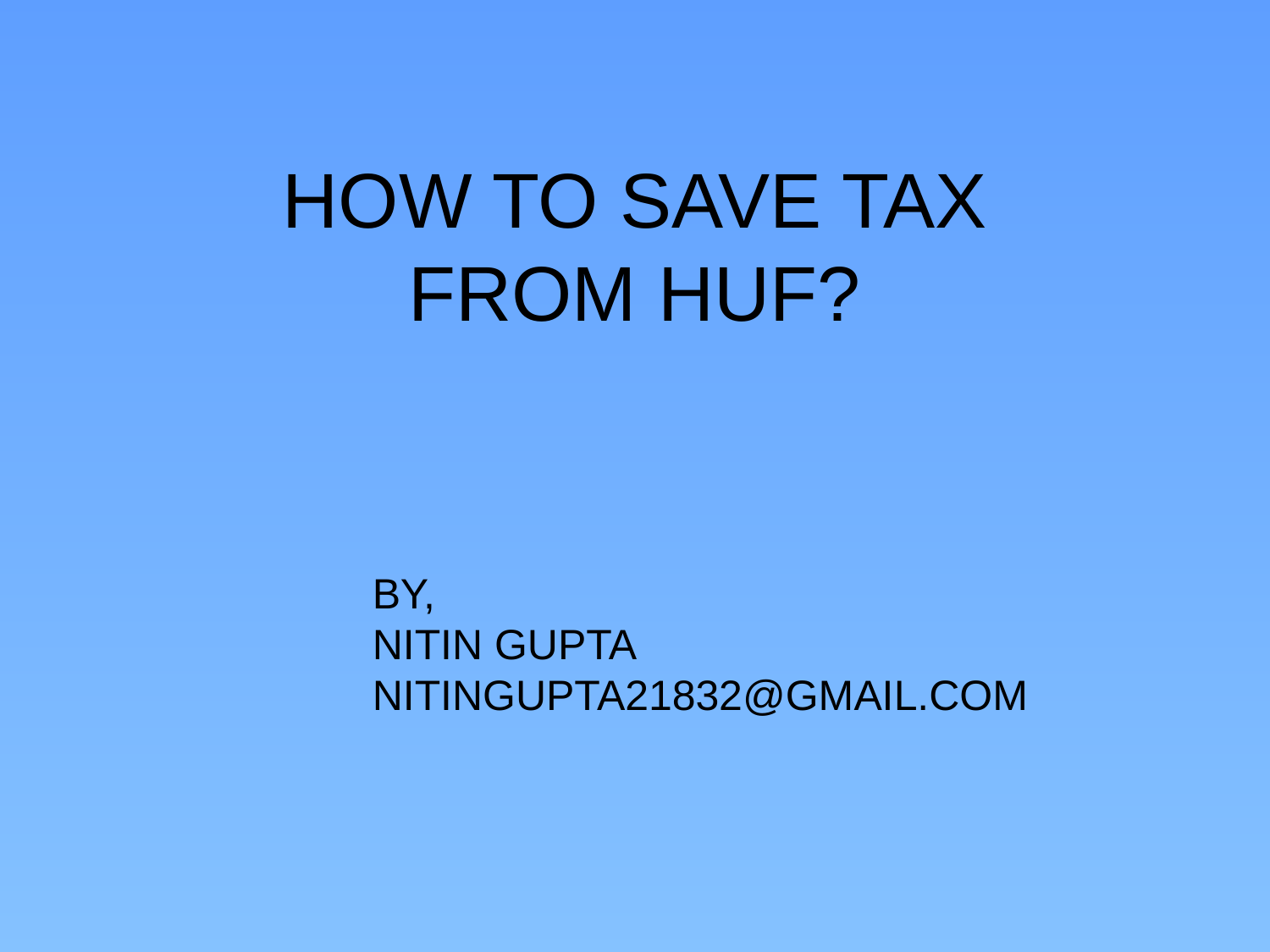

# HOW TO SAVE TAX FROM HUF?
BY,
NITIN GUPTA
NITINGUPTA21832@GMAIL.COM